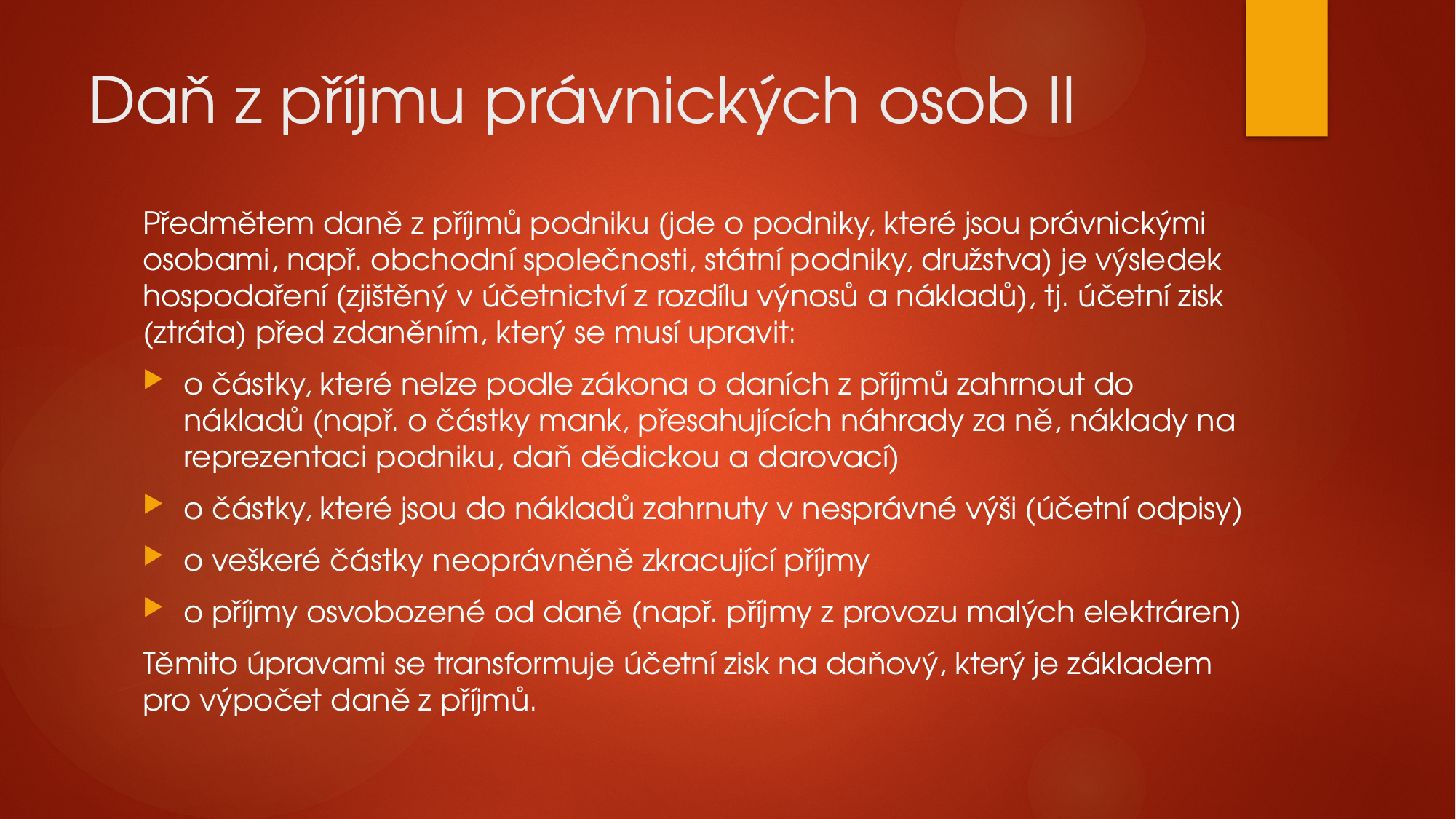

# Daň z příjmu právnických osob II
Předmětem daně z příjmů podniku (jde o podniky, které jsou právnickými osobami, např. obchodní společnosti, státní podniky, družstva) je výsledek hospodaření (zjištěný v účetnictví z rozdílu výnosů a nákladů), tj. účetní zisk (ztráta) před zdaněním, který se musí upravit:
o částky, které nelze podle zákona o daních z příjmů zahrnout do nákladů (např. o částky mank, přesahujících náhrady za ně, náklady na reprezentaci podniku, daň dědickou a darovací)
o částky, které jsou do nákladů zahrnuty v nesprávné výši (účetní odpisy)
o veškeré částky neoprávněně zkracující příjmy
o příjmy osvobozené od daně (např. příjmy z provozu malých elektráren)
Těmito úpravami se transformuje účetní zisk na daňový, který je základem pro výpočet daně z příjmů.